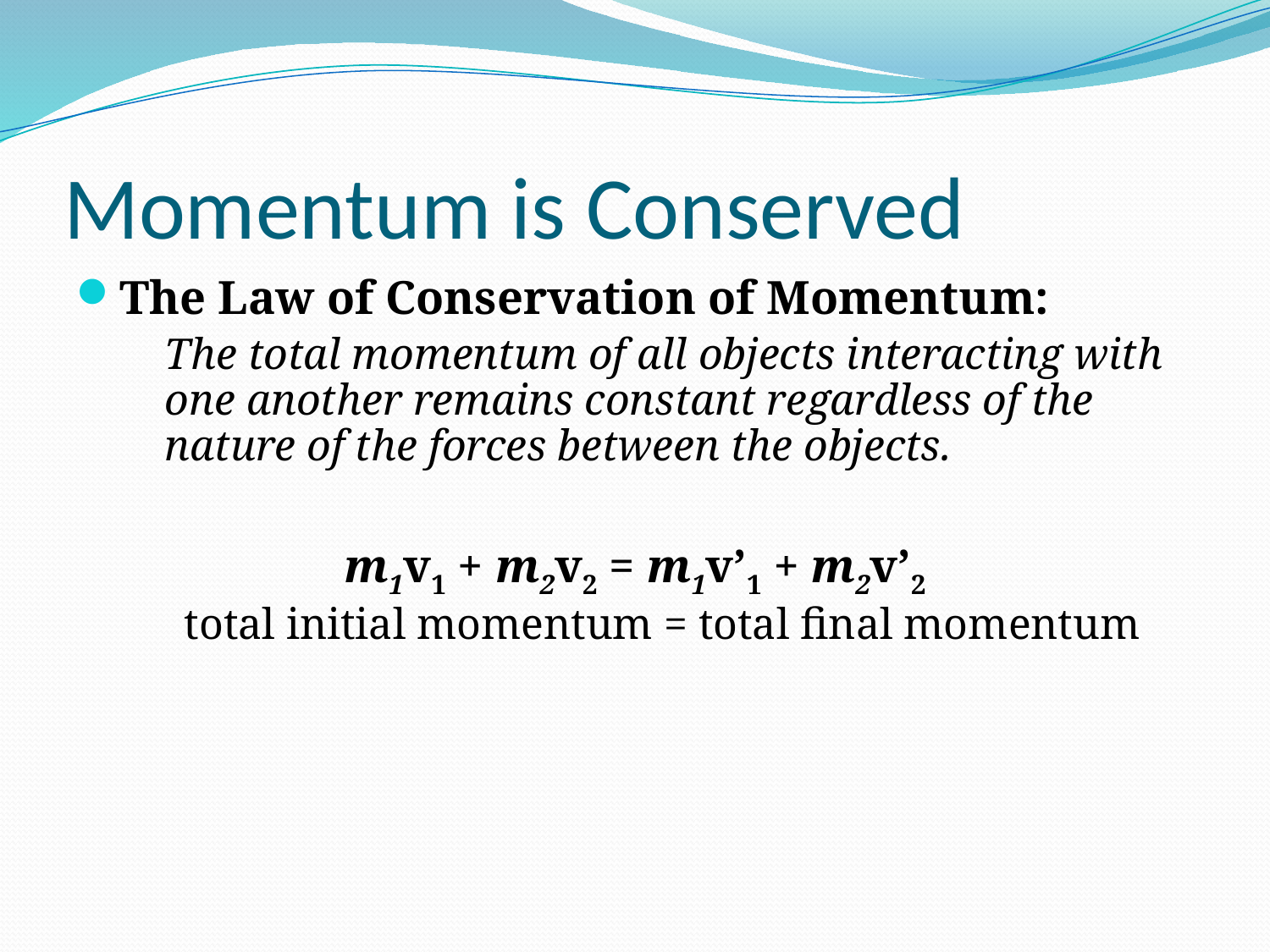

# Momentum is Conserved
The Law of Conservation of Momentum:
	The total momentum of all objects interacting with one another remains constant regardless of the nature of the forces between the objects.

m1v1 + m2v2 = m1v’1 + m2v’2
total initial momentum = total final momentum